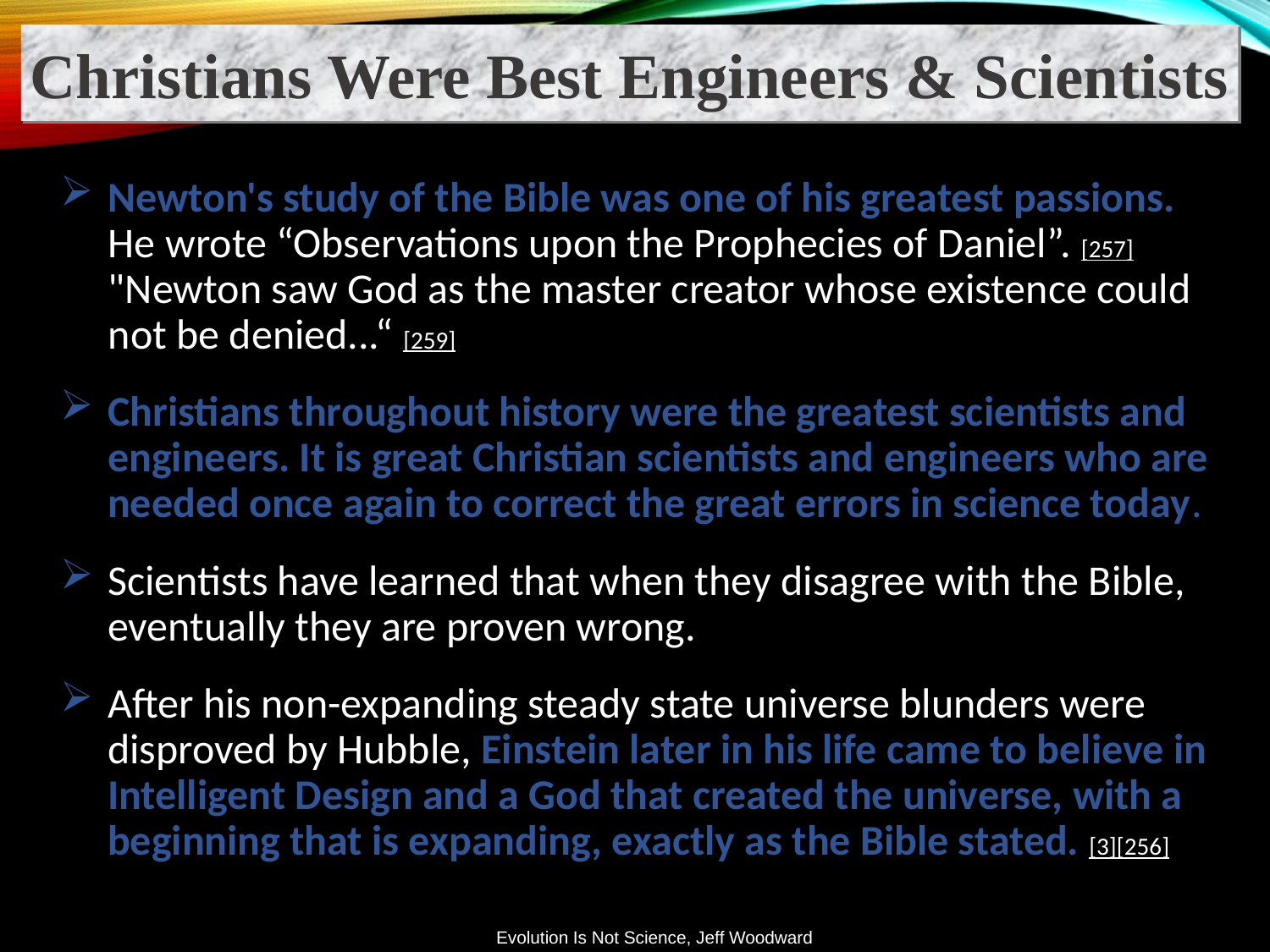

Christians Were Best Engineers & Scientists
Newton's study of the Bible was one of his greatest passions.
He wrote “Observations upon the Prophecies of Daniel”. [257]  "Newton saw God as the master creator whose existence could not be denied...“ [259]
Christians throughout history were the greatest scientists and engineers. It is great Christian scientists and engineers who are needed once again to correct the great errors in science today.
Scientists have learned that when they disagree with the Bible, eventually they are proven wrong.
After his non-expanding steady state universe blunders were disproved by Hubble, Einstein later in his life came to believe in Intelligent Design and a God that created the universe, with a beginning that is expanding, exactly as the Bible stated. [3][256]
Evolution Is Not Science, Jeff Woodward